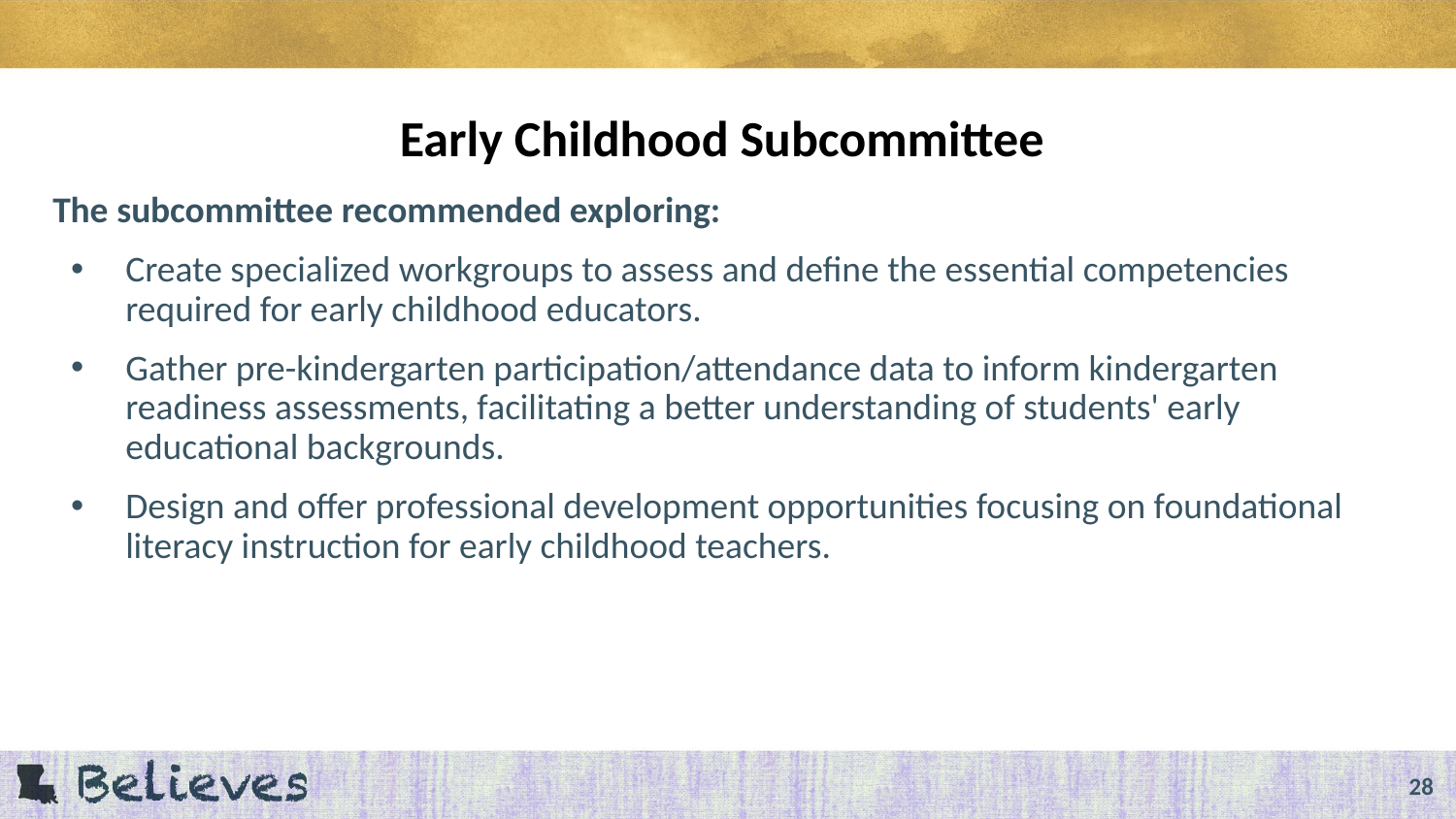

# Early Childhood Subcommittee
The subcommittee recommended exploring:
Create specialized workgroups to assess and define the essential competencies required for early childhood educators.
Gather pre-kindergarten participation/attendance data to inform kindergarten readiness assessments, facilitating a better understanding of students' early educational backgrounds.
Design and offer professional development opportunities focusing on foundational literacy instruction for early childhood teachers.